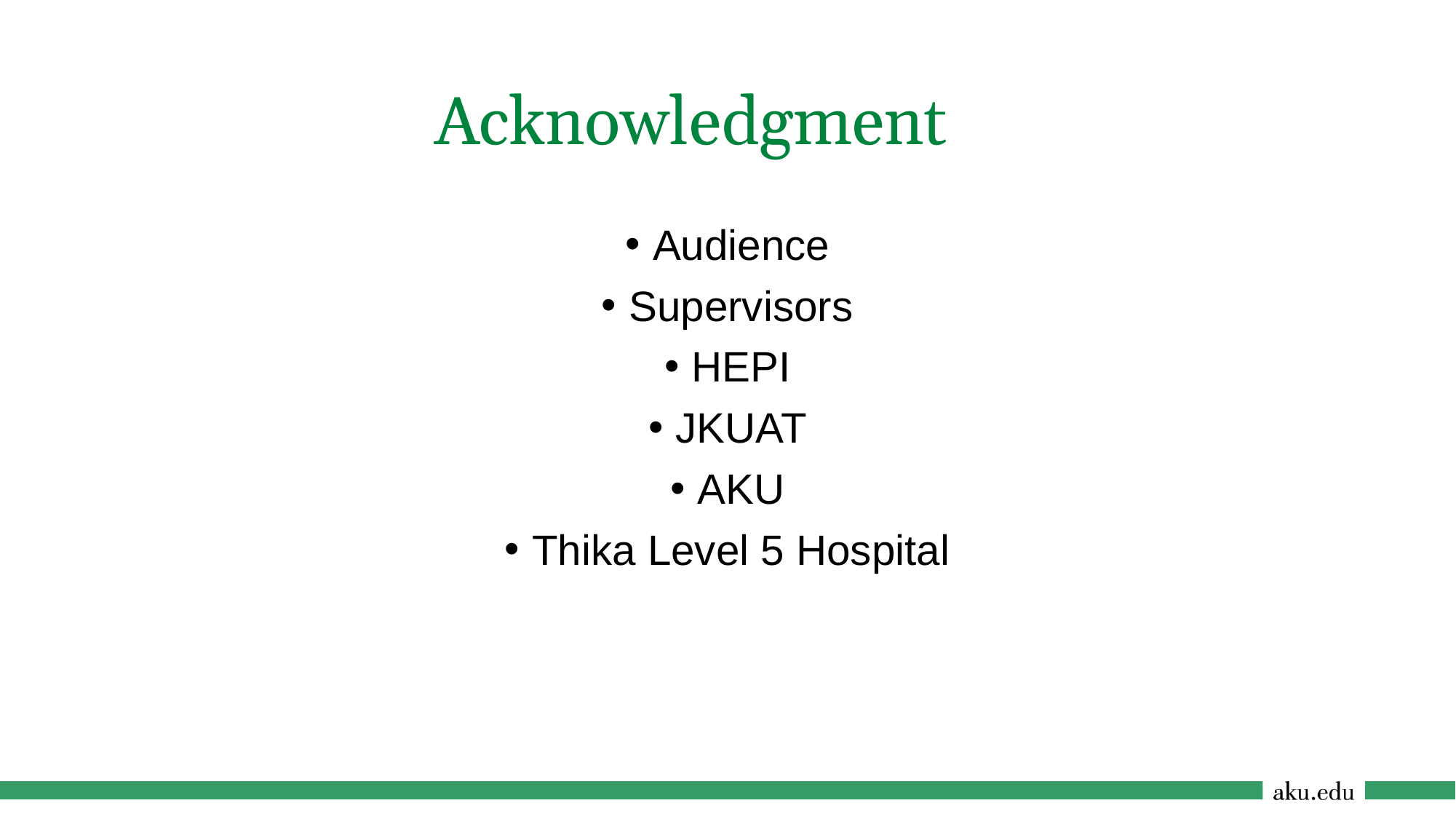

# Acknowledgment
Audience
Supervisors
HEPI
JKUAT
AKU
Thika Level 5 Hospital